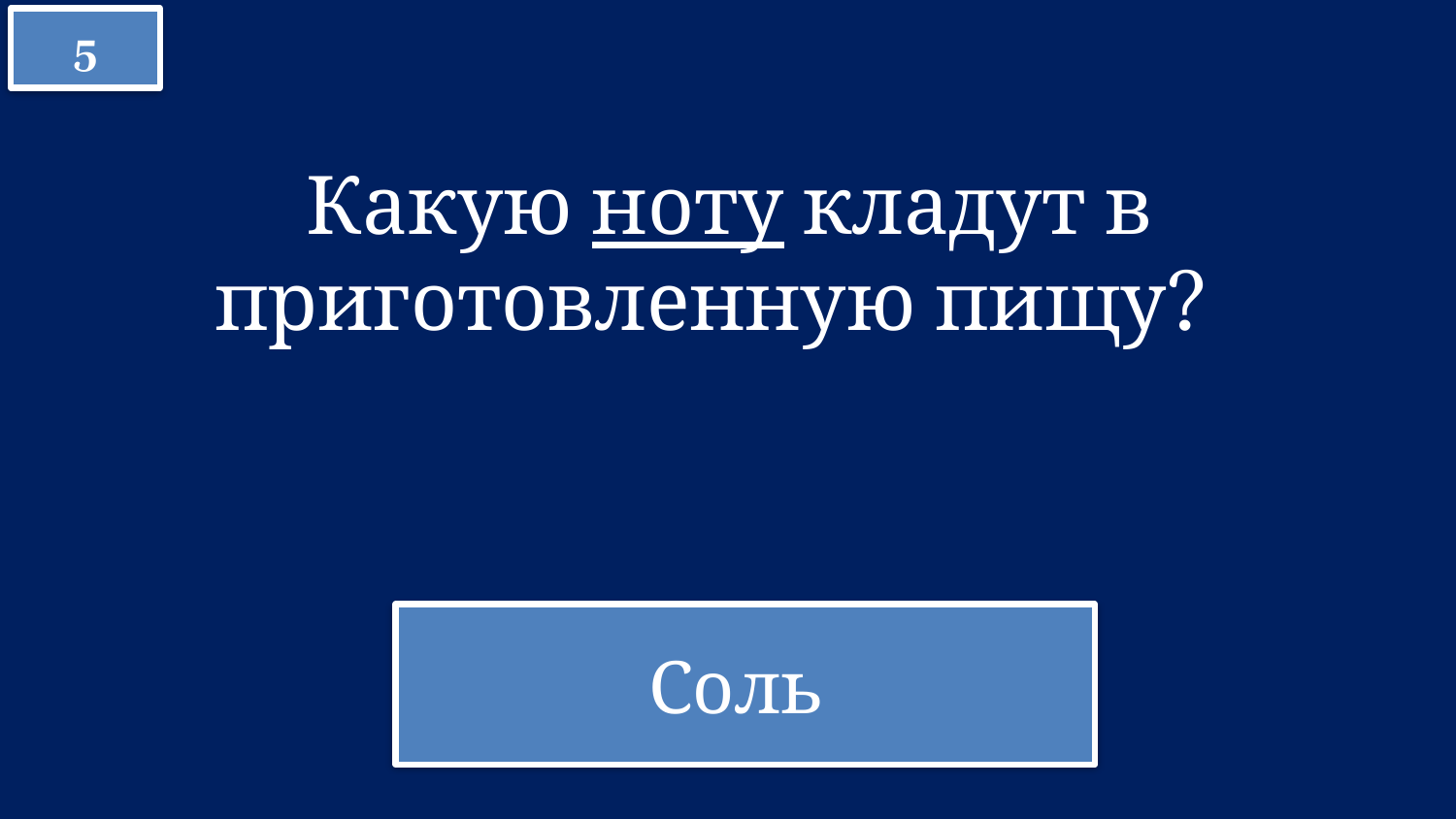

5
Какую ноту кладут в приготовленную пищу?
Соль